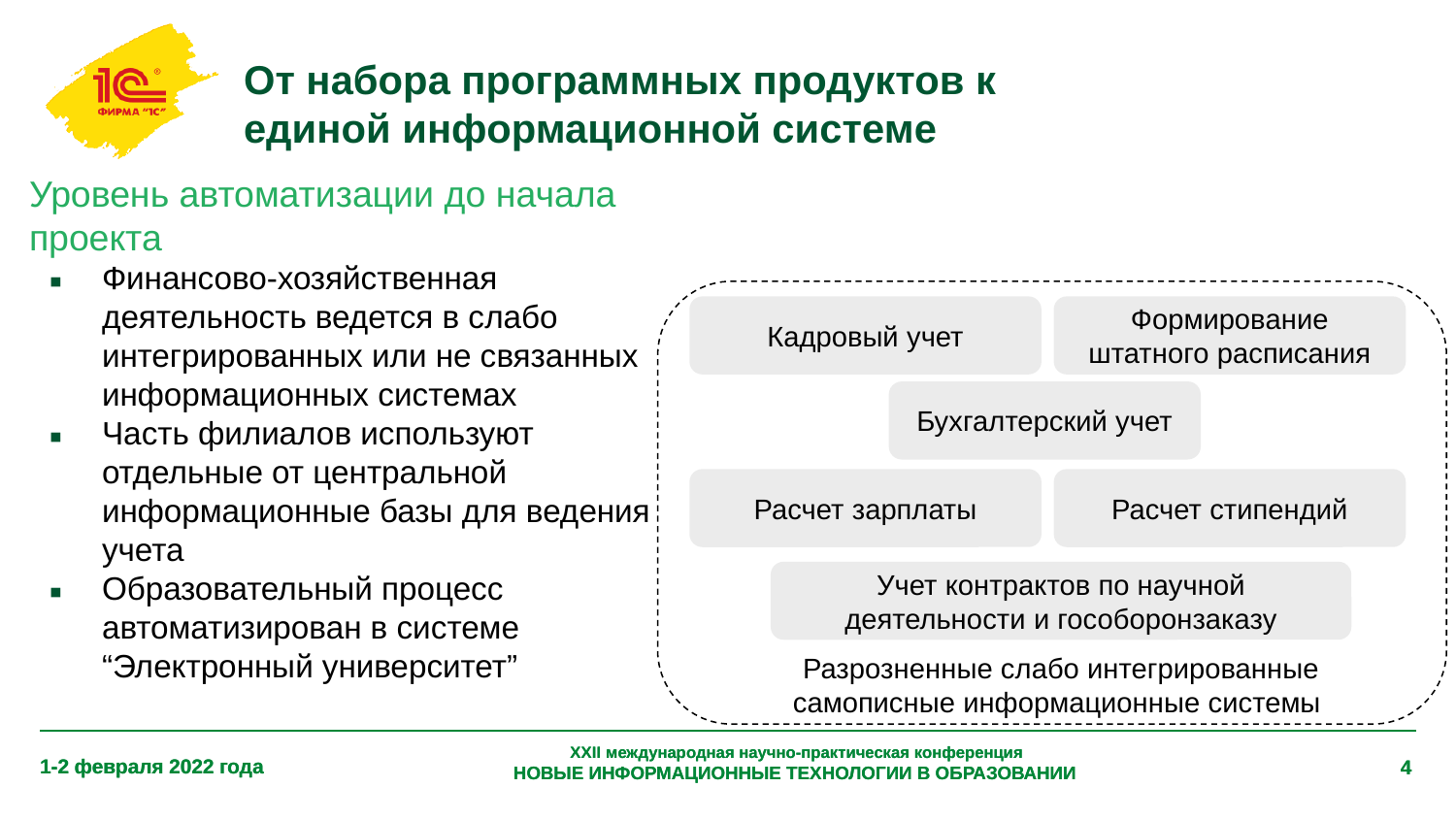

# От набора программных продуктов к единой информационной системе
Уровень автоматизации до начала проекта
Финансово-хозяйственная деятельность ведется в слабо интегрированных или не связанных информационных системах
Часть филиалов используют отдельные от центральной информационные базы для ведения учета
Образовательный процесс автоматизирован в системе “Электронный университет”

Формирование штатного расписания
Кадровый учет
Бухгалтерский учет
Расчет зарплаты
Расчет стипендий
Учет контрактов по научной деятельности и гособоронзаказу
Разрозненные слабо интегрированные самописные информационные системы
XXII международная научно-практическая конференция
НОВЫЕ ИНФОРМАЦИОННЫЕ ТЕХНОЛОГИИ В ОБРАЗОВАНИИ
1-2 февраля 2022 года
4